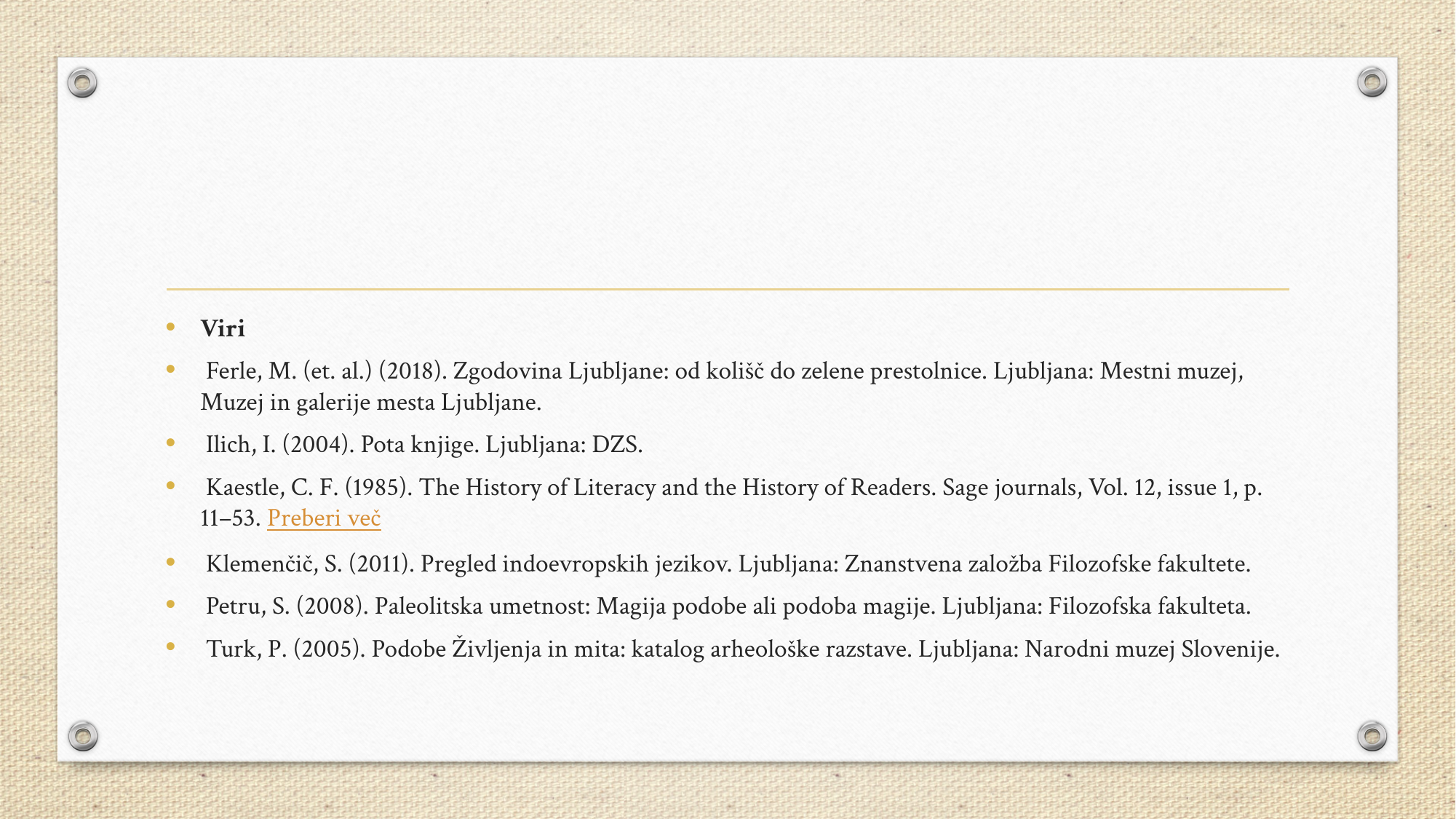

#
Viri
 Ferle, M. (et. al.) (2018). Zgodovina Ljubljane: od kolišč do zelene prestolnice. Ljubljana: Mestni muzej, Muzej in galerije mesta Ljubljane.
 Ilich, I. (2004). Pota knjige. Ljubljana: DZS.
 Kaestle, C. F. (1985). The History of Literacy and the History of Readers. Sage journals, Vol. 12, issue 1, p. 11–53. Preberi več
 Klemenčič, S. (2011). Pregled indoevropskih jezikov. Ljubljana: Znanstvena založba Filozofske fakultete.
 Petru, S. (2008). Paleolitska umetnost: Magija podobe ali podoba magije. Ljubljana: Filozofska fakulteta.
 Turk, P. (2005). Podobe Življenja in mita: katalog arheološke razstave. Ljubljana: Narodni muzej Slovenije.